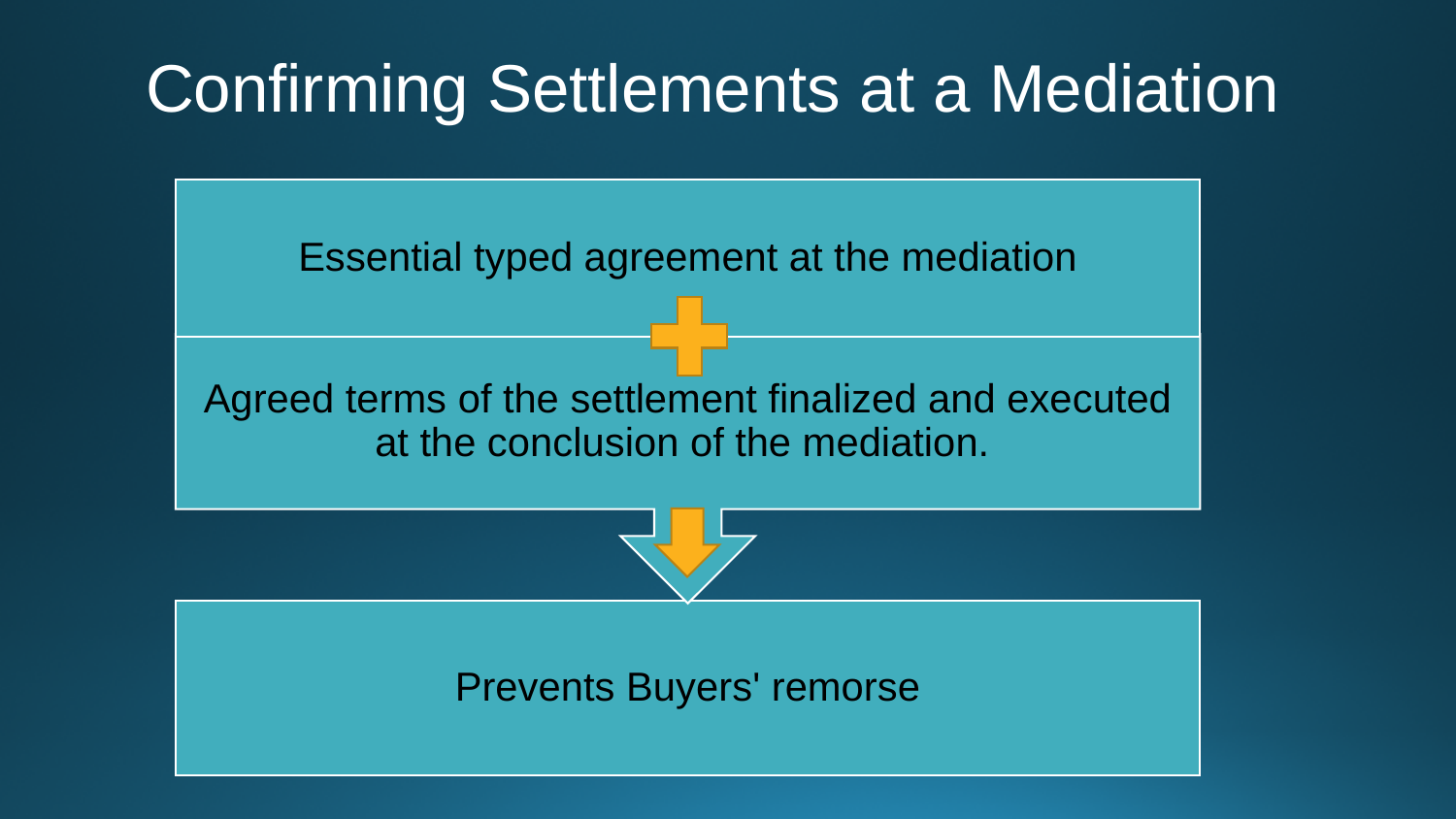

# Confirming Settlements at a Mediation
Prevents Buyers' remorse
Agreed terms of the settlement finalized and executed at the conclusion of the mediation.
Essential typed agreement at the mediation

Copyright 2022 Michael G. Balmages